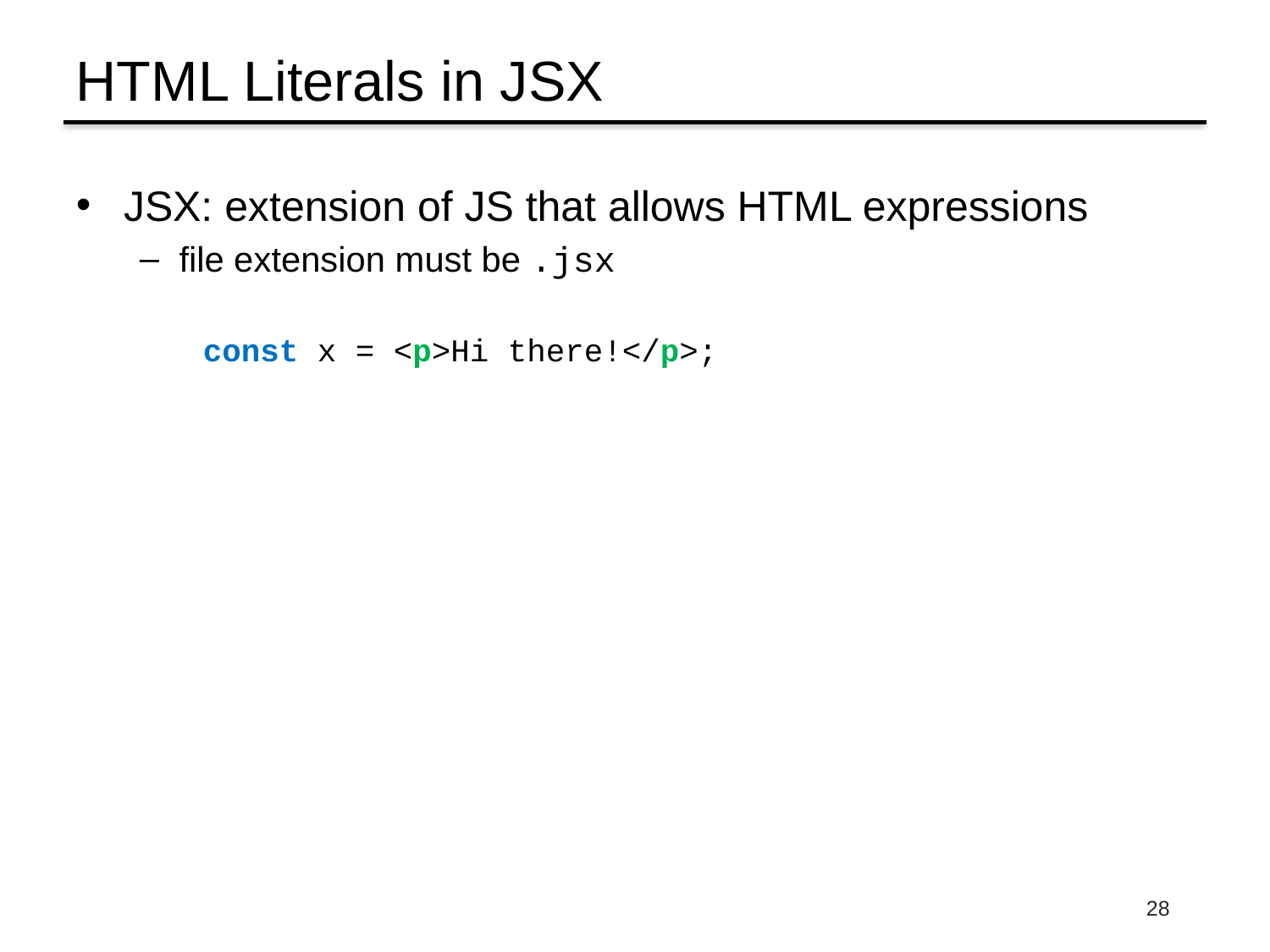

# HTML Literals in JSX
JSX: extension of JS that allows HTML expressions
file extension must be .jsx

const x = <p>Hi there!</p>;

28